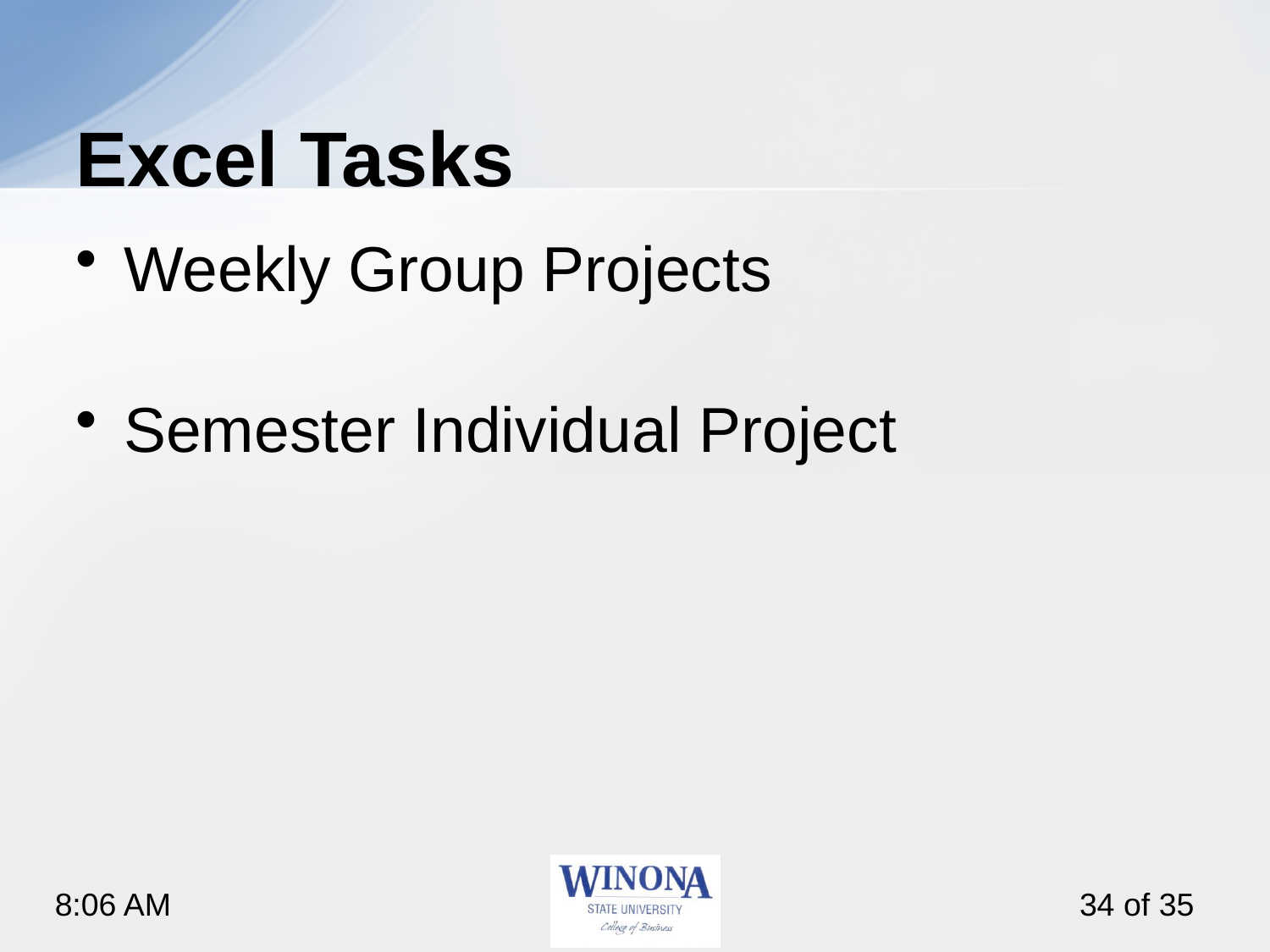

# Excel Tasks
Weekly Group Projects

Semester Individual Project